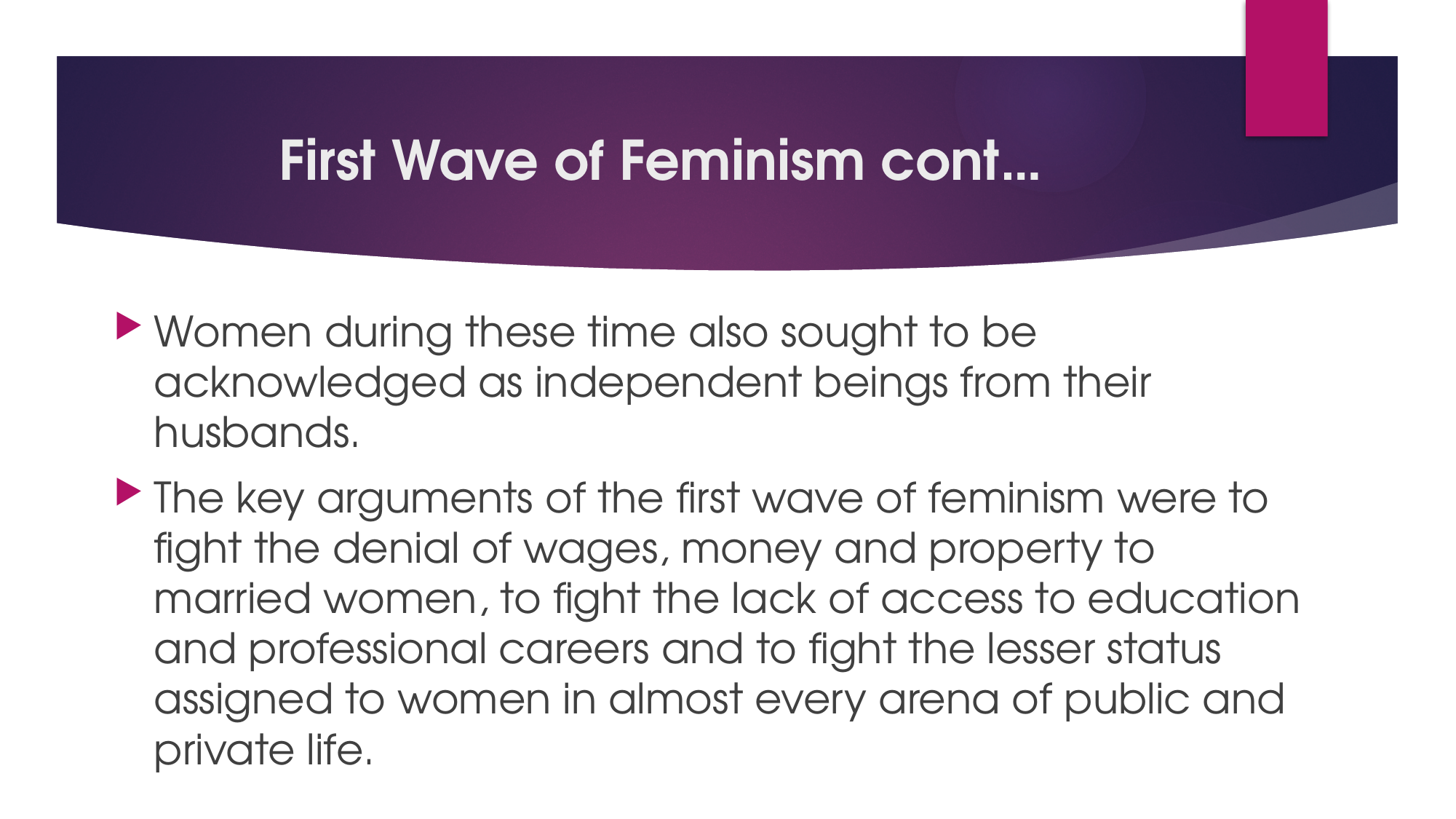

# First Wave of Feminism cont…
Women during these time also sought to be acknowledged as independent beings from their husbands.
The key arguments of the first wave of feminism were to fight the denial of wages, money and property to married women, to fight the lack of access to education and professional careers and to fight the lesser status assigned to women in almost every arena of public and private life.